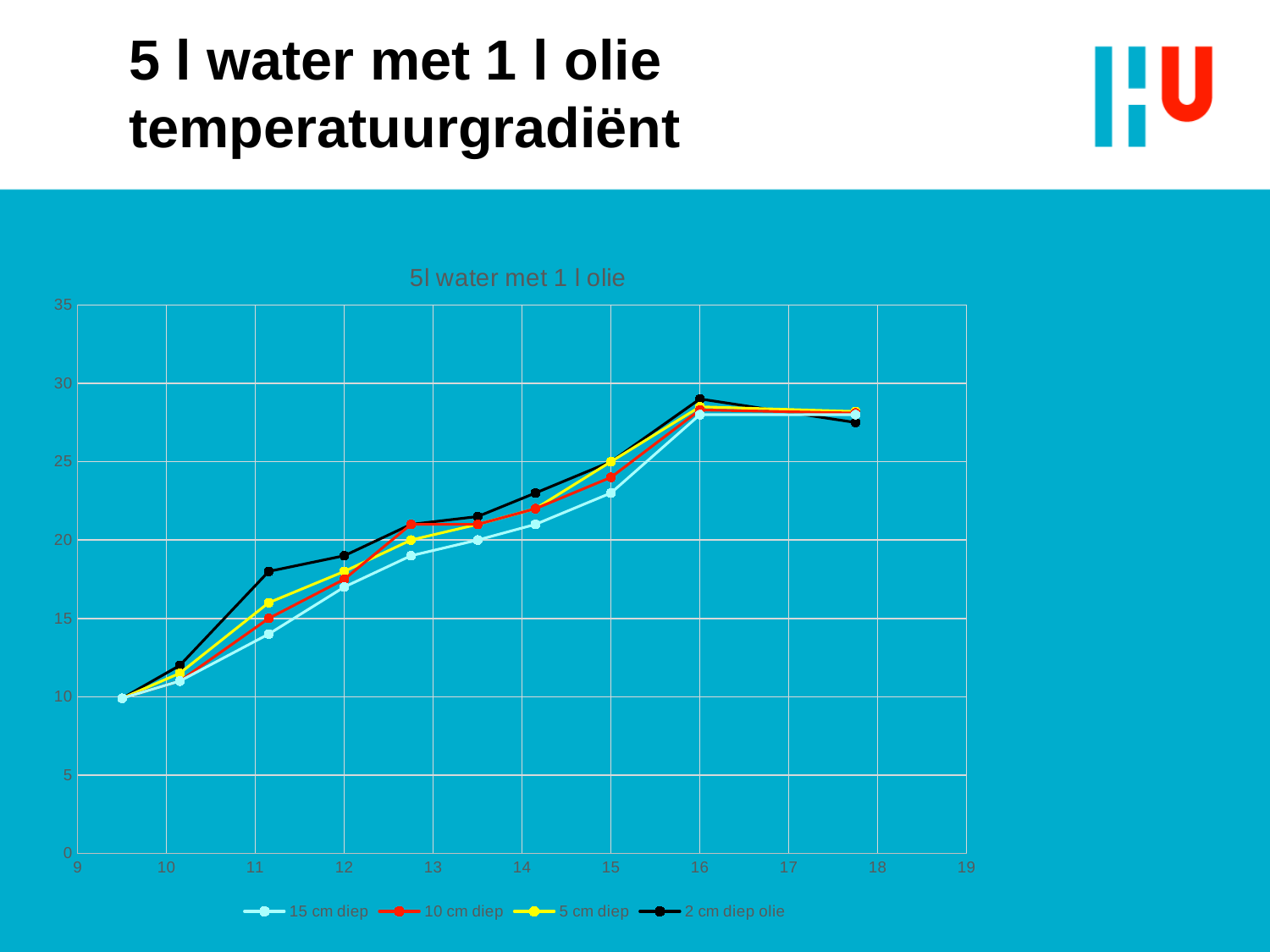

# 5 l water met 1 l olie temperatuurgradiënt

### Chart:  5l water met 1 l olie

| Category |  |  |  |  |
|---|---|---|---|---|